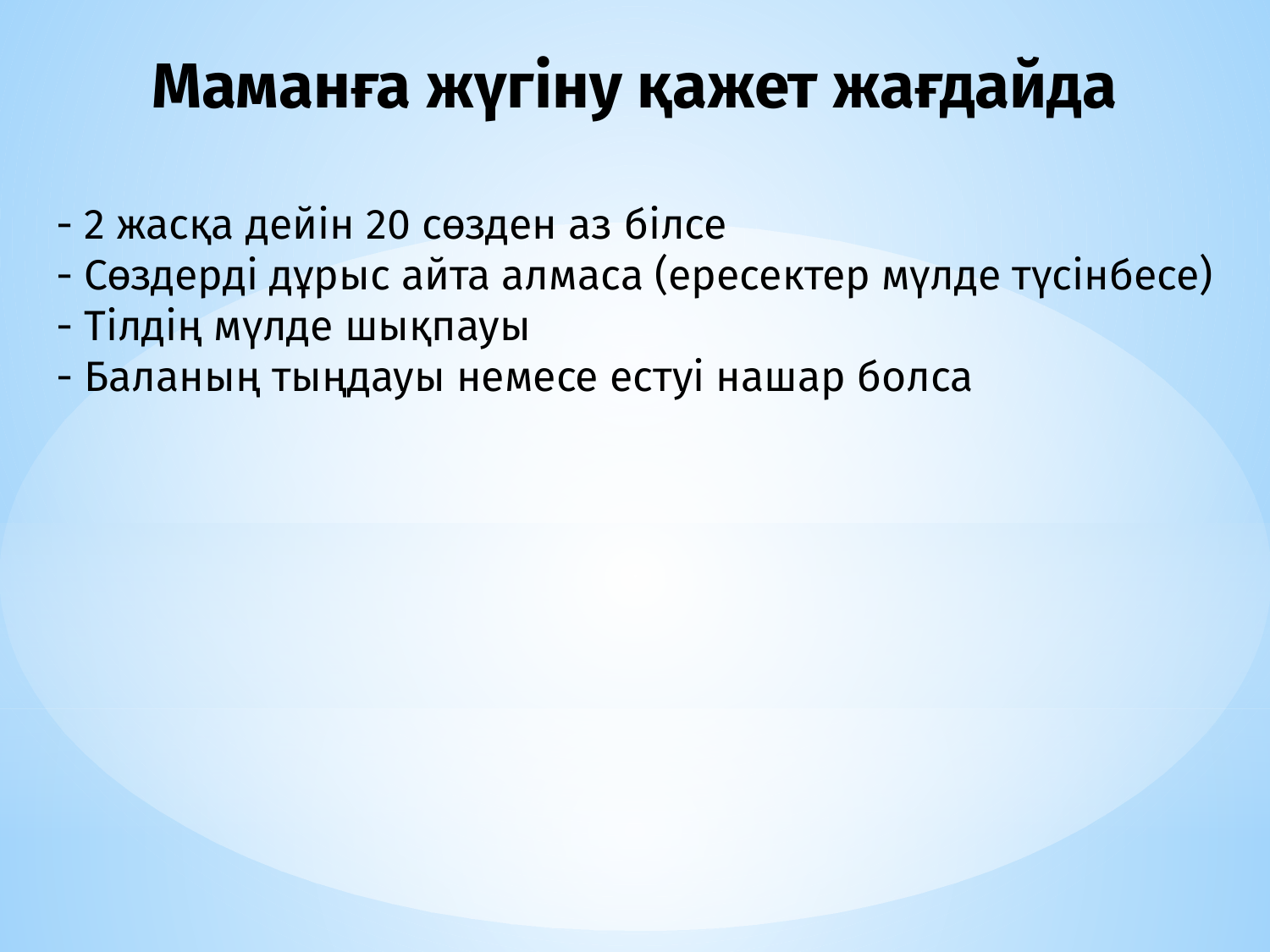

Маманға жүгіну қажет жағдайда
- 2 жасқа дейін 20 сөзден аз білсе
- Сөздерді дұрыс айта алмаса (ересектер мүлде түсінбесе)
- Тілдің мүлде шықпауы
- Баланың тыңдауы немесе естуі нашар болса
#